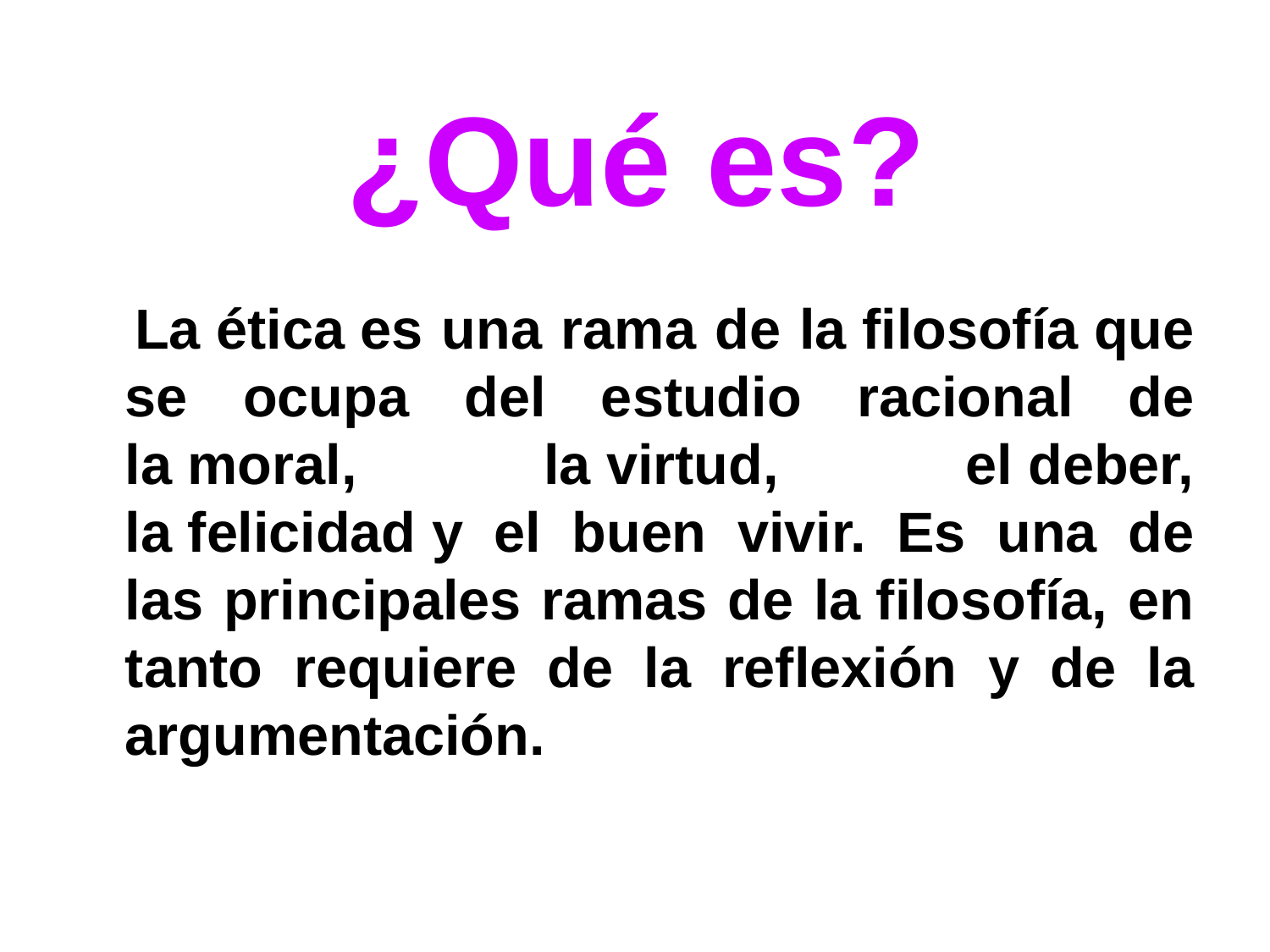

# ¿Qué es?
   La ética es una rama de la filosofía que se ocupa del estudio racional de la moral, la virtud, el deber, la felicidad y el buen vivir. Es una de las principales ramas de la filosofía, en tanto requiere de la reflexión y de la argumentación.